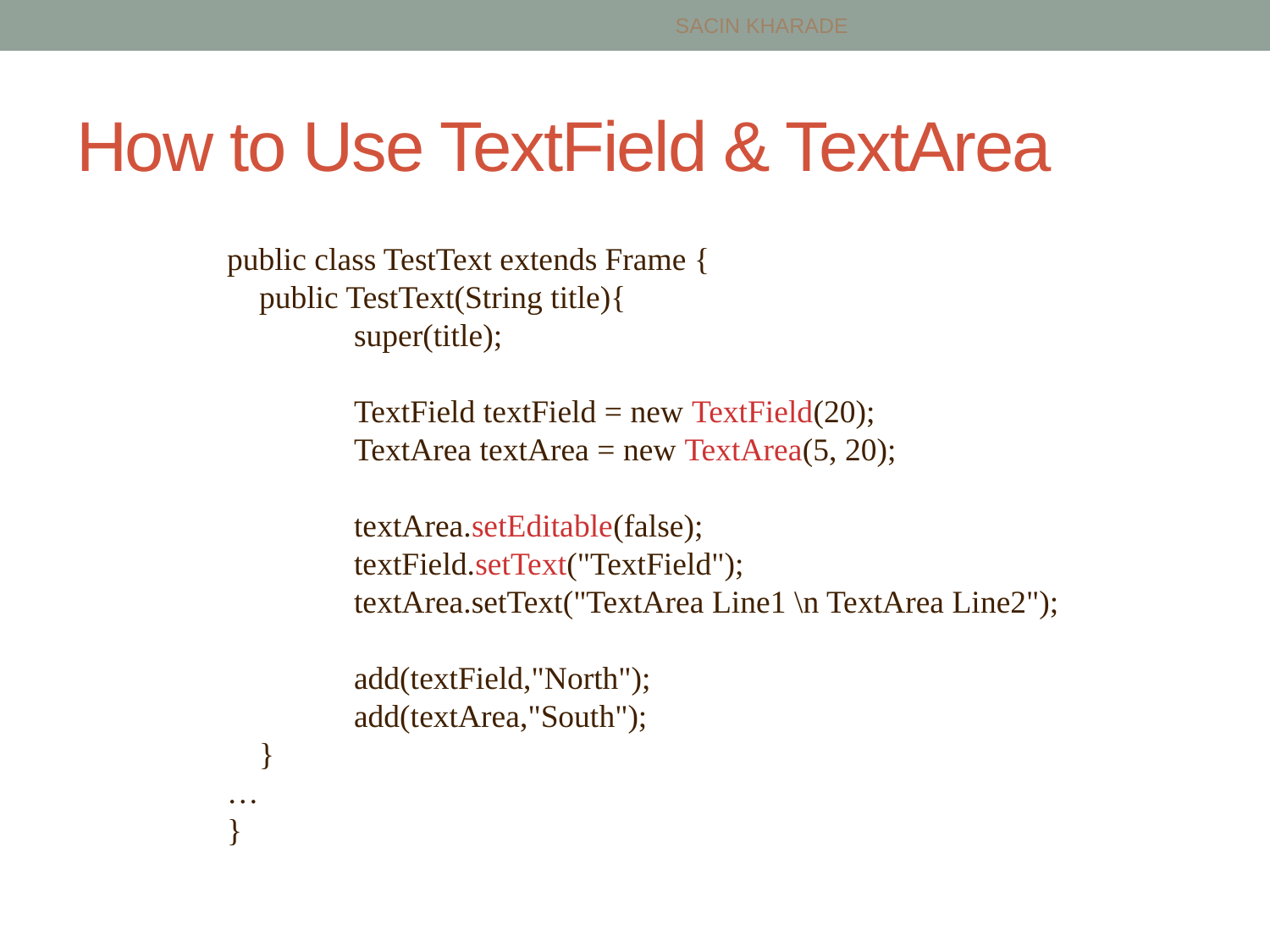

SACIN KHARADE
# How to Use TextField & TextArea
public class TestText extends Frame {
    public TestText(String title){
	super(title);

	TextField textField = new TextField(20);
	TextArea textArea = new TextArea(5, 20);

	textArea.setEditable(false);
	textField.setText("TextField");
	textArea.setText("TextArea Line1 \n TextArea Line2");

	add(textField,"North");
	add(textArea,"South");
    }
…
}